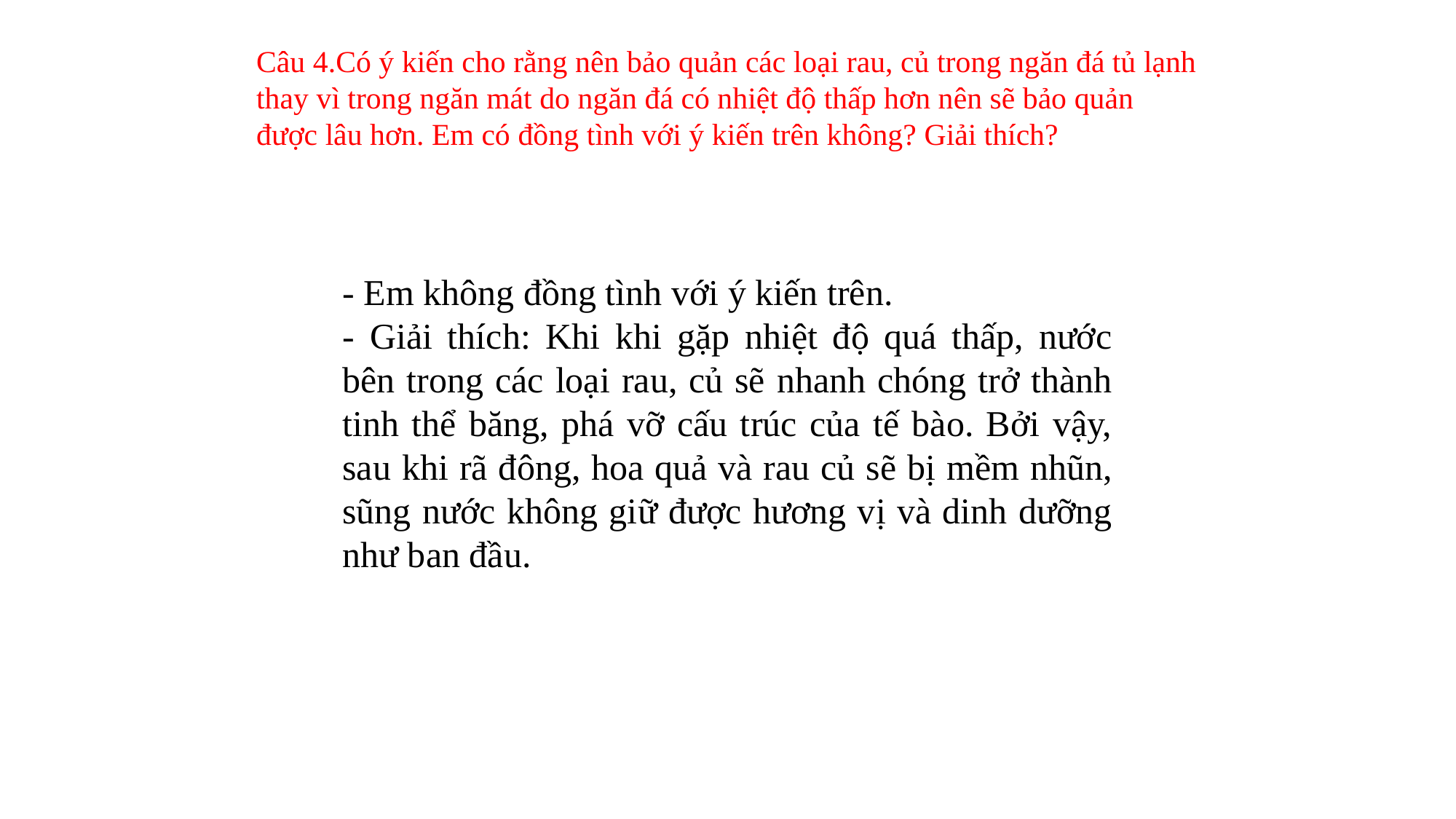

Câu 4.Có ý kiến cho rằng nên bảo quản các loại rau, củ trong ngăn đá tủ lạnh thay vì trong ngăn mát do ngăn đá có nhiệt độ thấp hơn nên sẽ bảo quản được lâu hơn. Em có đồng tình với ý kiến trên không? Giải thích?
- Em không đồng tình với ý kiến trên.
- Giải thích: Khi khi gặp nhiệt độ quá thấp, nước bên trong các loại rau, củ sẽ nhanh chóng trở thành tinh thể băng, phá vỡ cấu trúc của tế bào. Bởi vậy, sau khi rã đông, hoa quả và rau củ sẽ bị mềm nhũn, sũng nước không giữ được hương vị và dinh dưỡng như ban đầu.